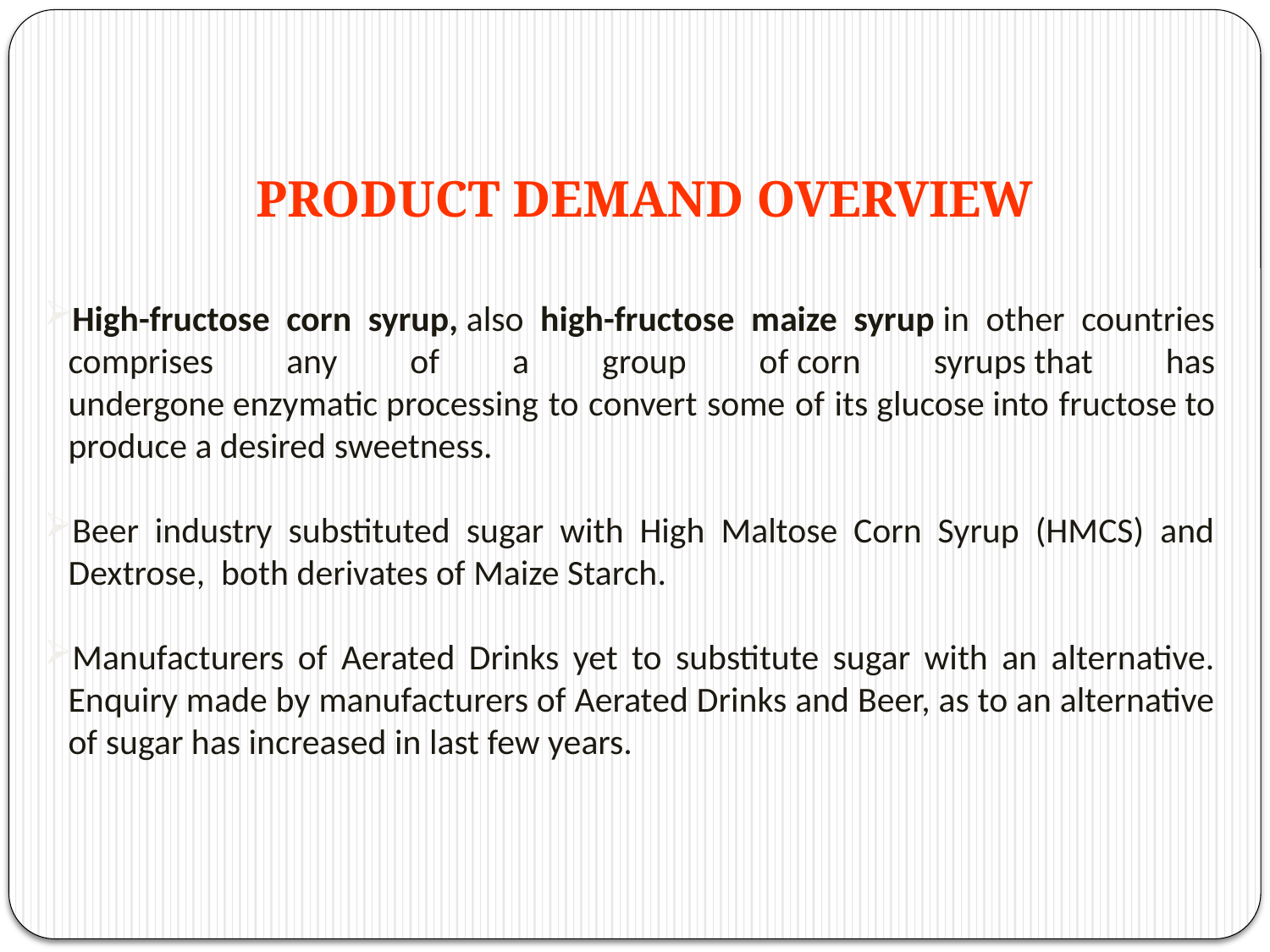

PRODUCT DEMAND OVERVIEW

High-fructose corn syrup, also high-fructose maize syrup in other countries comprises any of a group of corn syrups that has undergone enzymatic processing to convert some of its glucose into fructose to produce a desired sweetness.

Beer industry substituted sugar with High Maltose Corn Syrup (HMCS) and Dextrose,  both derivates of Maize Starch.

Manufacturers of Aerated Drinks yet to substitute sugar with an alternative. Enquiry made by manufacturers of Aerated Drinks and Beer, as to an alternative of sugar has increased in last few years.